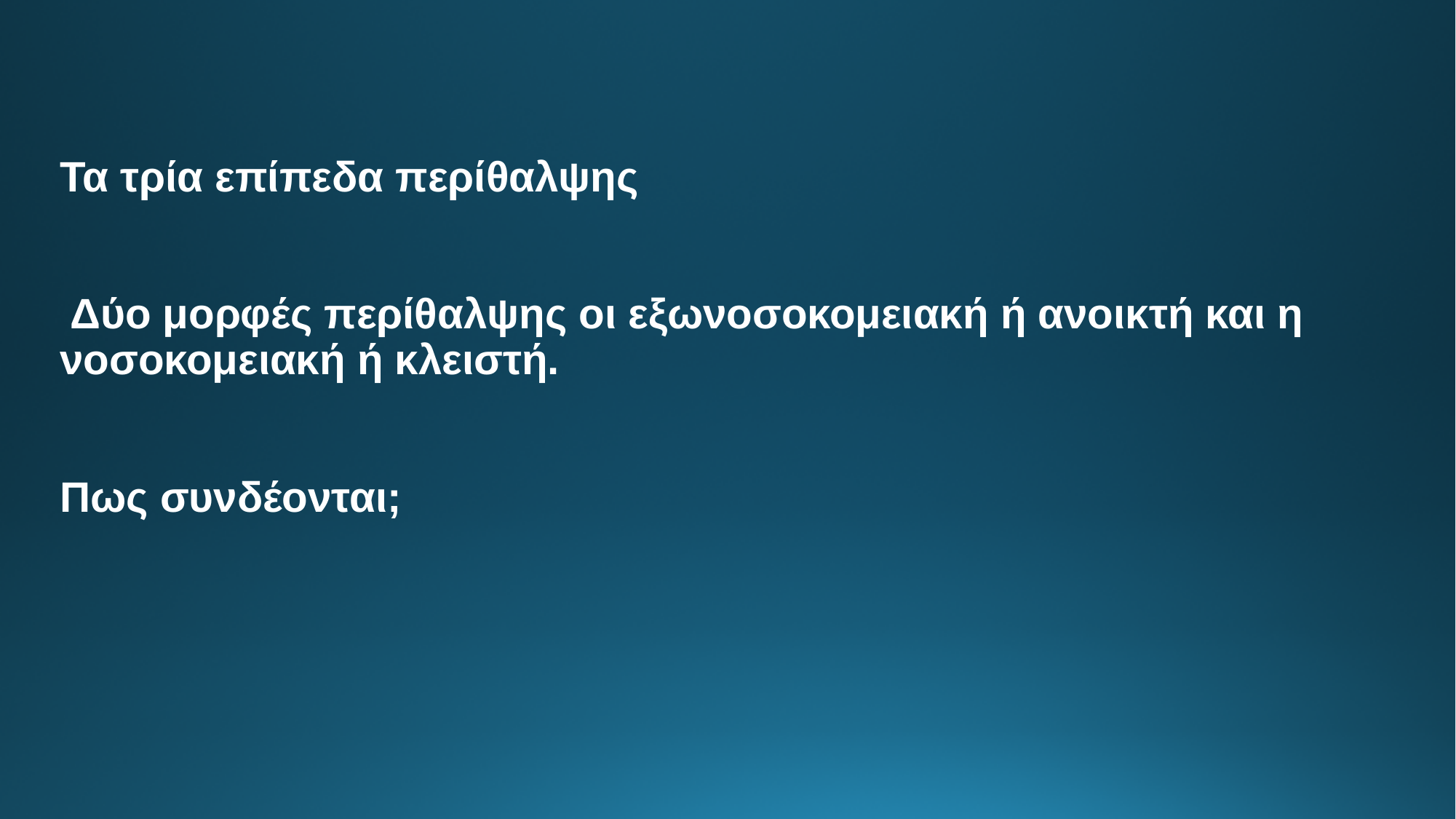

# Τα τρία επίπεδα περίθαλψης Δύο μορφές περίθαλψης οι εξωνοσοκομειακή ή ανοικτή και η νοσοκομειακή ή κλειστή. Πως συνδέονται;